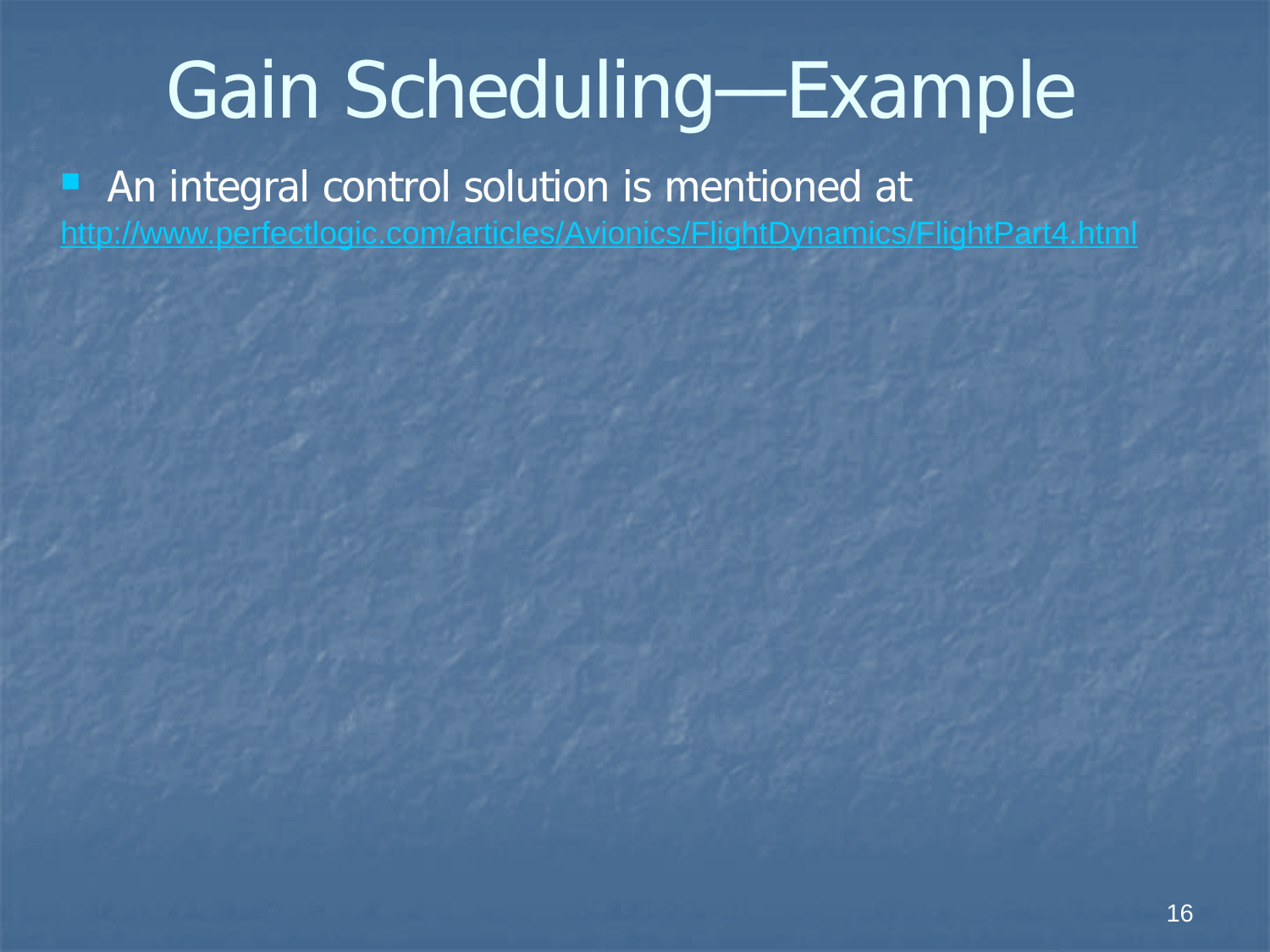

# Gain Scheduling—Example
An integral control solution is mentioned at
http://www.perfectlogic.com/articles/Avionics/FlightDynamics/FlightPart4.html
 16